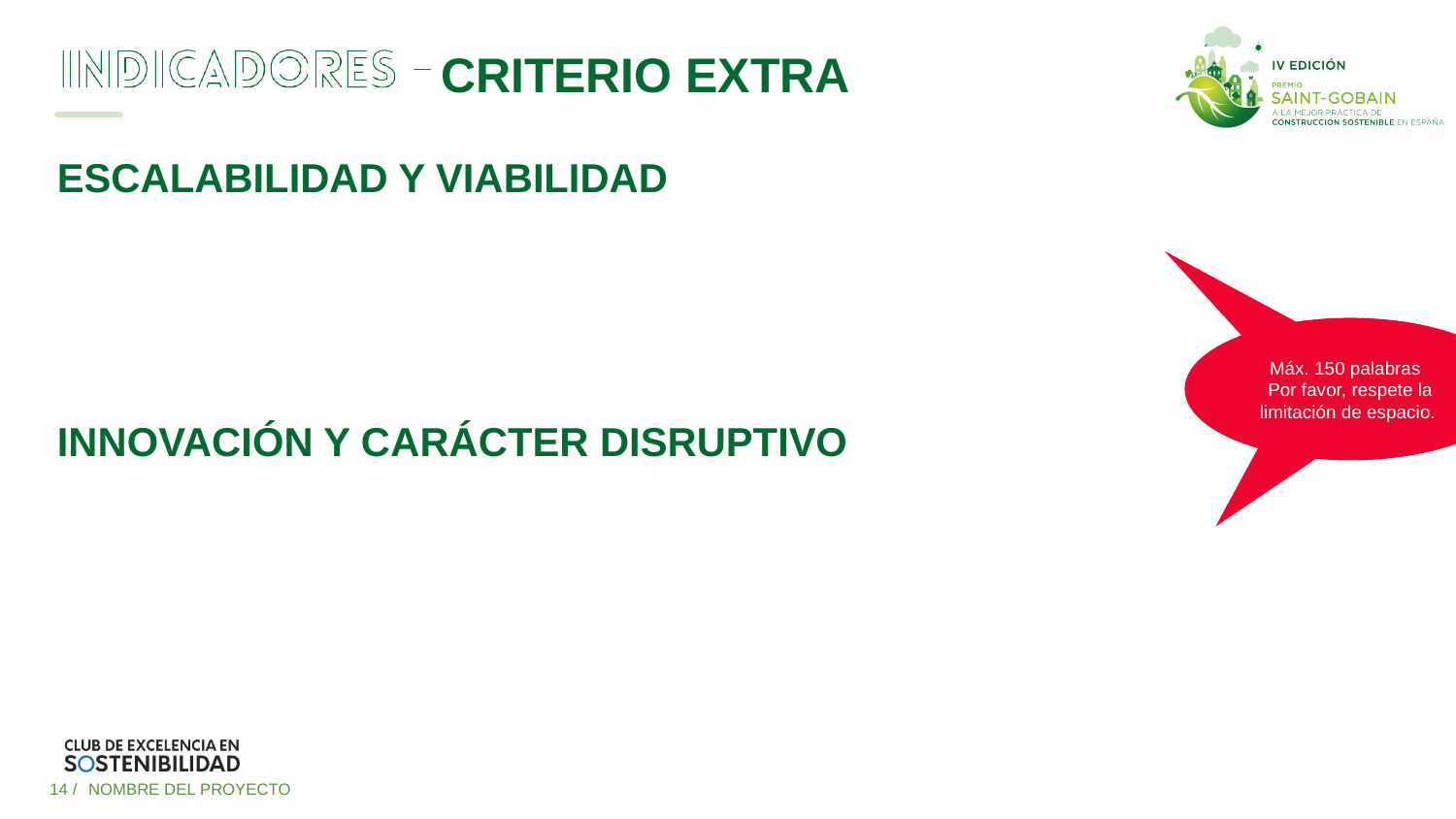

# ESCALABILIDAD Y VIABILIDAD

Máx. 250 palabras
Por favor, respete la limitación de espacio.
Máx. 150 palabras
Por favor, respete la limitación de espacio.

14 /
NOMBRE DEL PROYECTO